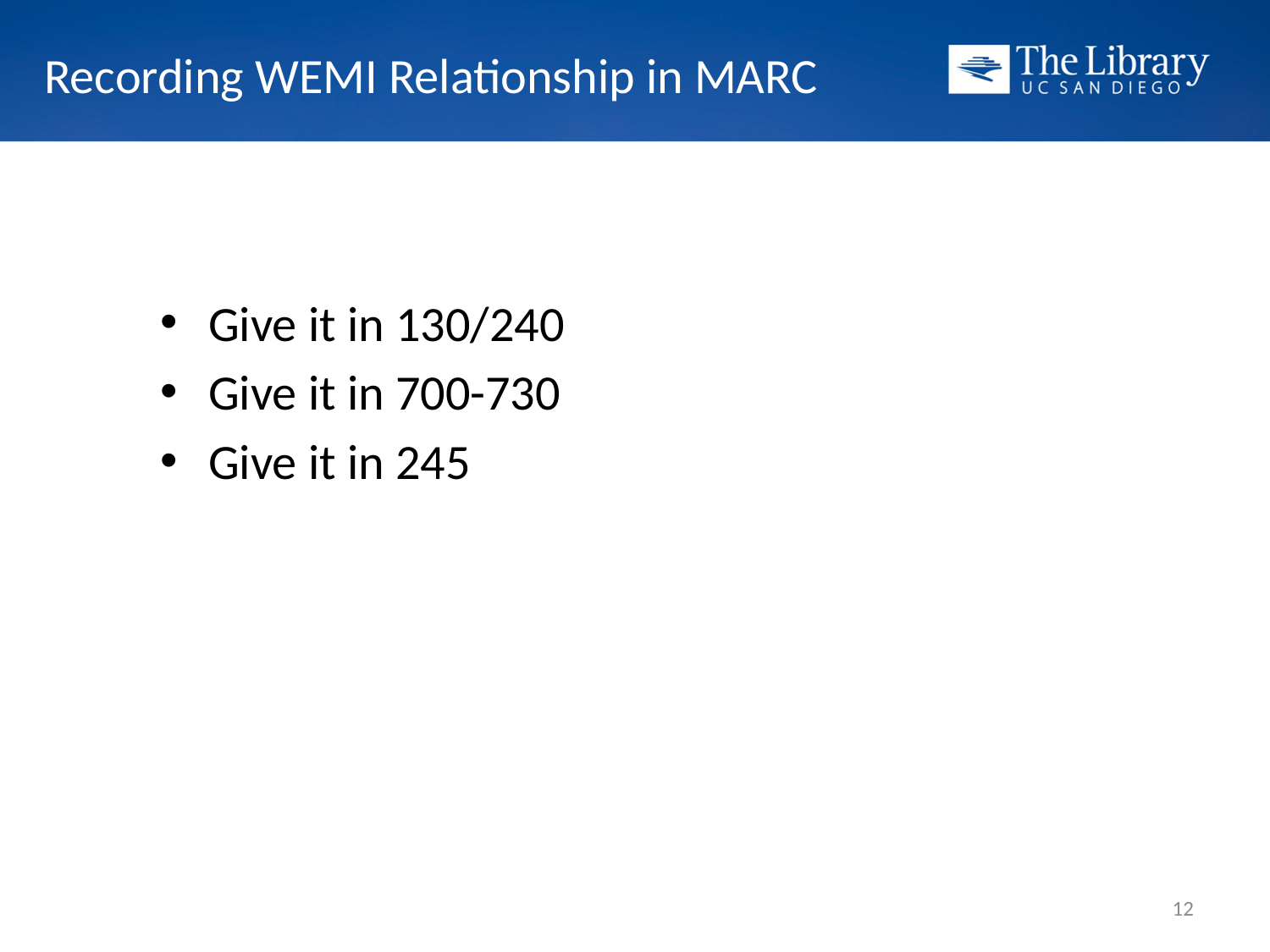

# Recording WEMI Relationship in MARC
Give it in 130/240
Give it in 700-730
Give it in 245

12